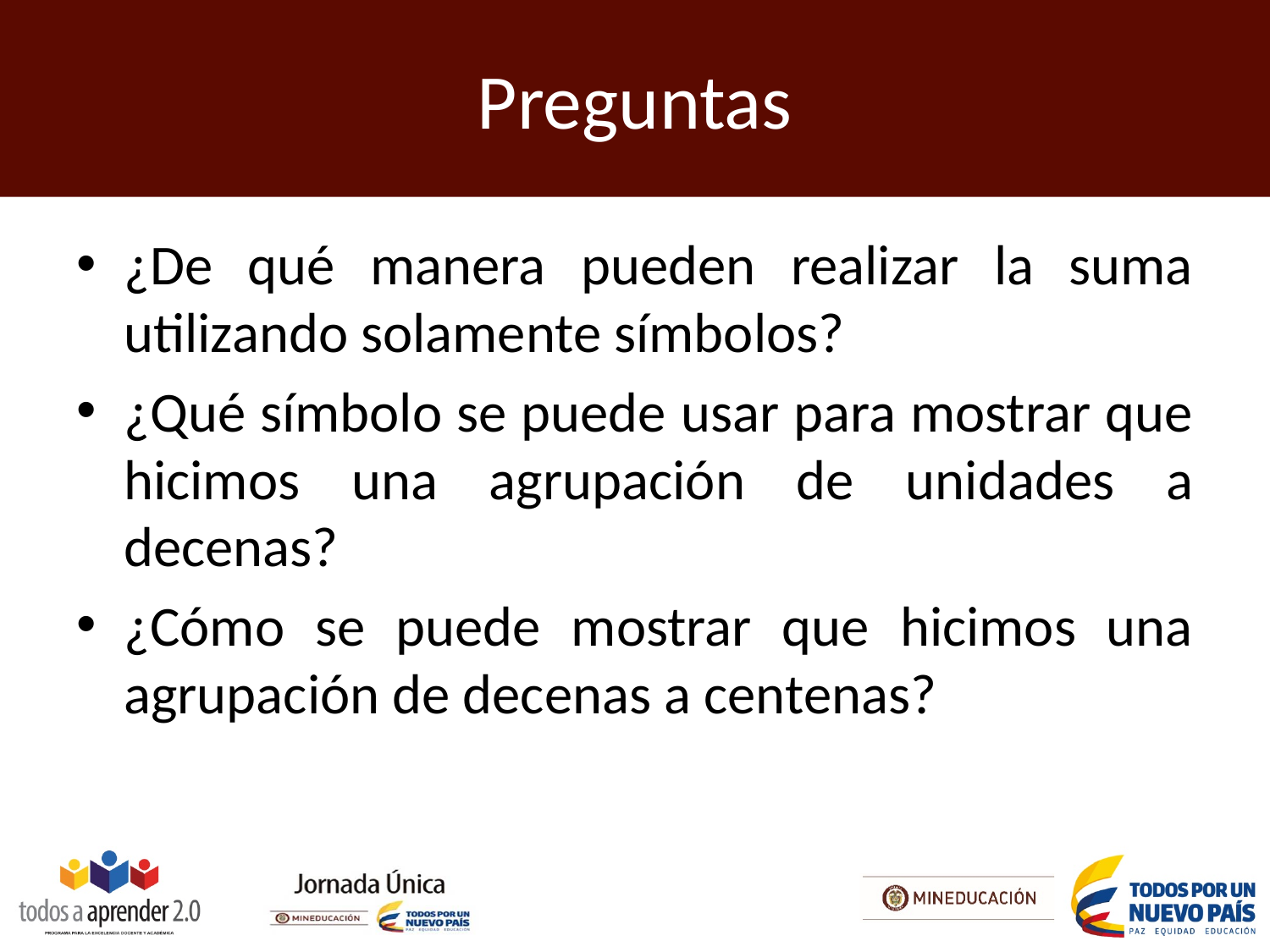

# Preguntas
¿De qué manera pueden realizar la suma utilizando solamente símbolos?
¿Qué símbolo se puede usar para mostrar que hicimos una agrupación de unidades a decenas?
¿Cómo se puede mostrar que hicimos una agrupación de decenas a centenas?